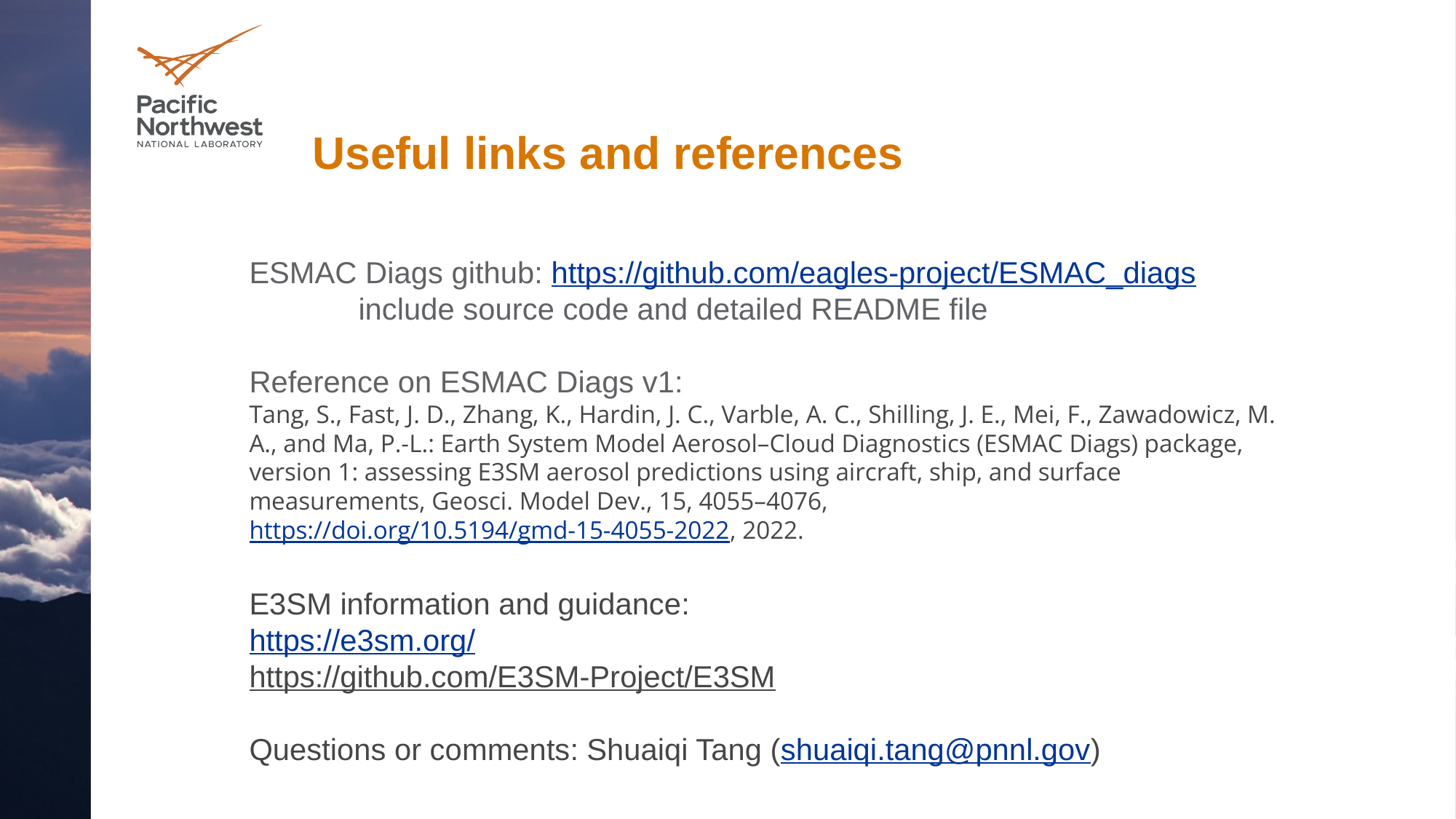

# Useful links and references
ESMAC Diags github: https://github.com/eagles-project/ESMAC_diags
	include source code and detailed README file

Reference on ESMAC Diags v1:
Tang, S., Fast, J. D., Zhang, K., Hardin, J. C., Varble, A. C., Shilling, J. E., Mei, F., Zawadowicz, M. A., and Ma, P.-L.: Earth System Model Aerosol–Cloud Diagnostics (ESMAC Diags) package, version 1: assessing E3SM aerosol predictions using aircraft, ship, and surface measurements, Geosci. Model Dev., 15, 4055–4076, https://doi.org/10.5194/gmd-15-4055-2022, 2022.

E3SM information and guidance:
https://e3sm.org/
https://github.com/E3SM-Project/E3SM

Questions or comments: Shuaiqi Tang (shuaiqi.tang@pnnl.gov)